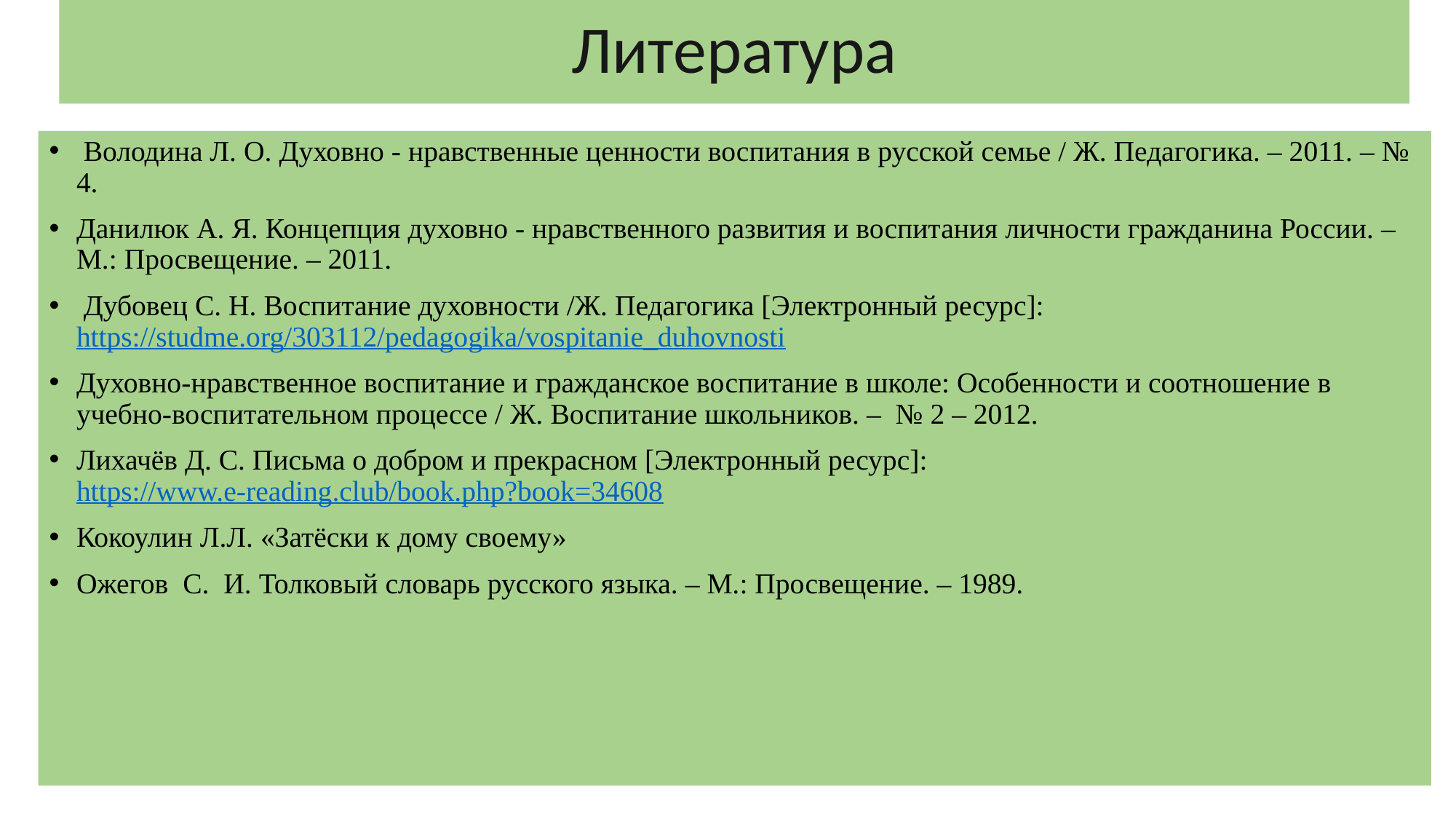

# Литература
 Володина Л. О. Духовно - нравственные ценности воспитания в русской семье / Ж. Педагогика. – 2011. – № 4.
Данилюк А. Я. Концепция духовно - нравственного развития и воспитания личности гражданина России. – М.: Просвещение. – 2011.
 Дубовец С. Н. Воспитание духовности /Ж. Педагогика [Электронный ресурс]: https://studme.org/303112/pedagogika/vospitanie_duhovnosti
Духовно-нравственное воспитание и гражданское воспитание в школе: Особенности и соотношение в учебно-воспитательном процессе / Ж. Воспитание школьников. –  № 2 – 2012.
Лихачёв Д. С. Письма о добром и прекрасном [Электронный ресурс]:  https://www.e-reading.club/book.php?book=34608
Кокоулин Л.Л. «Затёски к дому своему»
Ожегов  С.  И. Толковый словарь русского языка. – М.: Просвещение. – 1989.